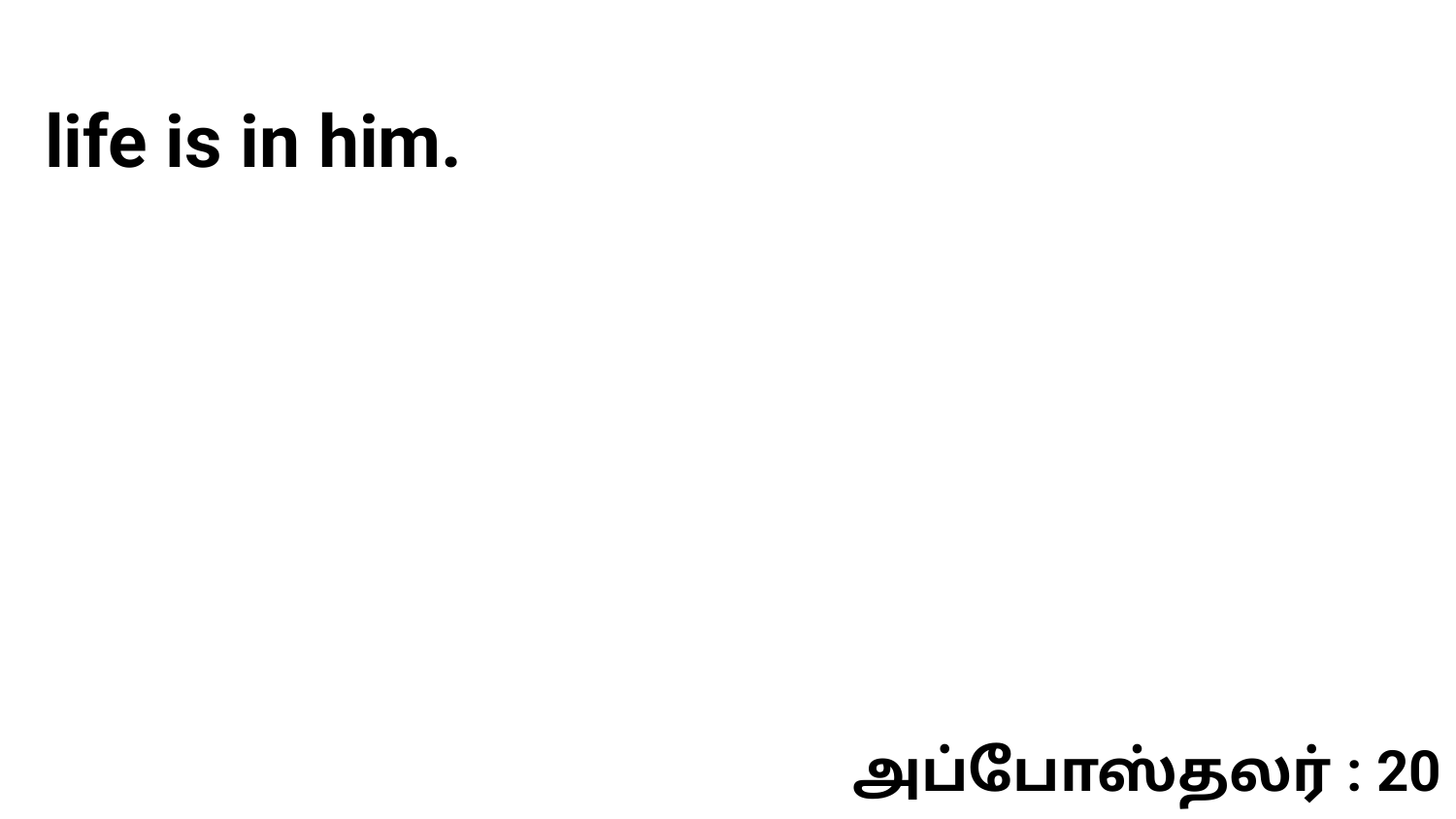

life is in him.
அப்போஸ்தலர் : 20